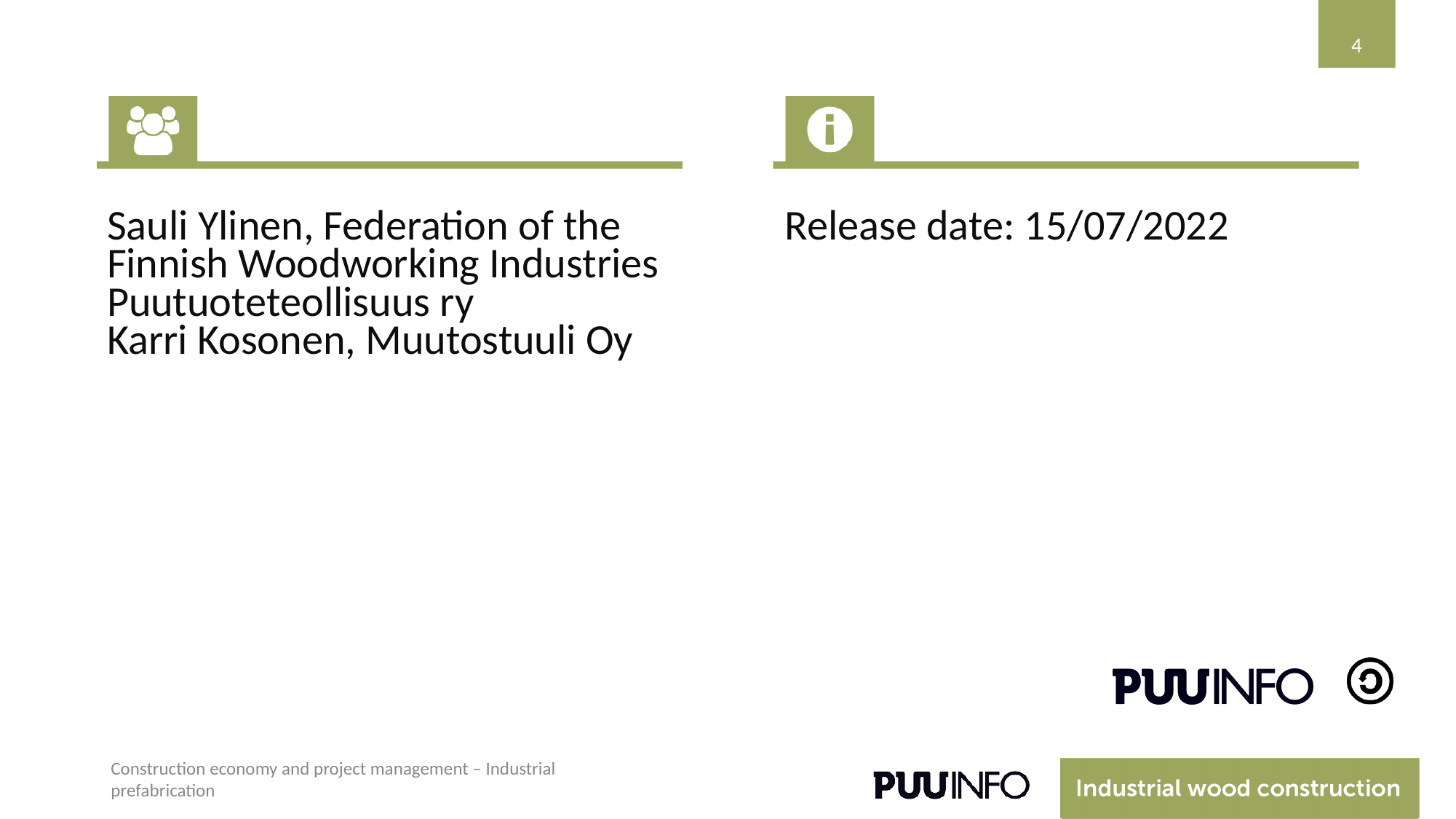

4

Sauli Ylinen, Federation of the Finnish Woodworking Industries Puutuoteteollisuus ry
Karri Kosonen, Muutostuuli Oy
Release date: 15/07/2022
Construction economy and project management – Industrial prefabrication